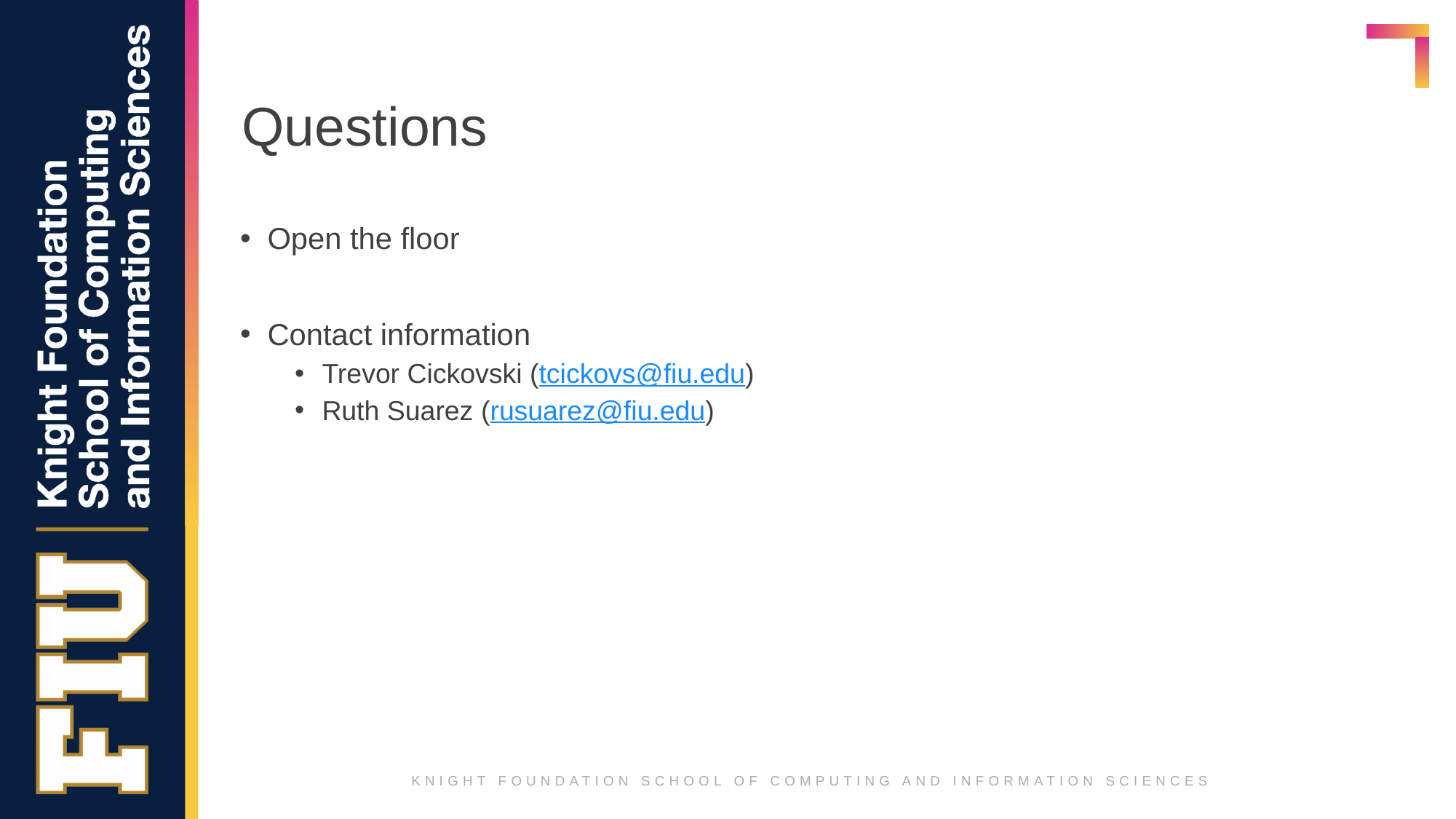

# Questions
Open the floor

Contact information
Trevor Cickovski (tcickovs@fiu.edu)
Ruth Suarez (rusuarez@fiu.edu)